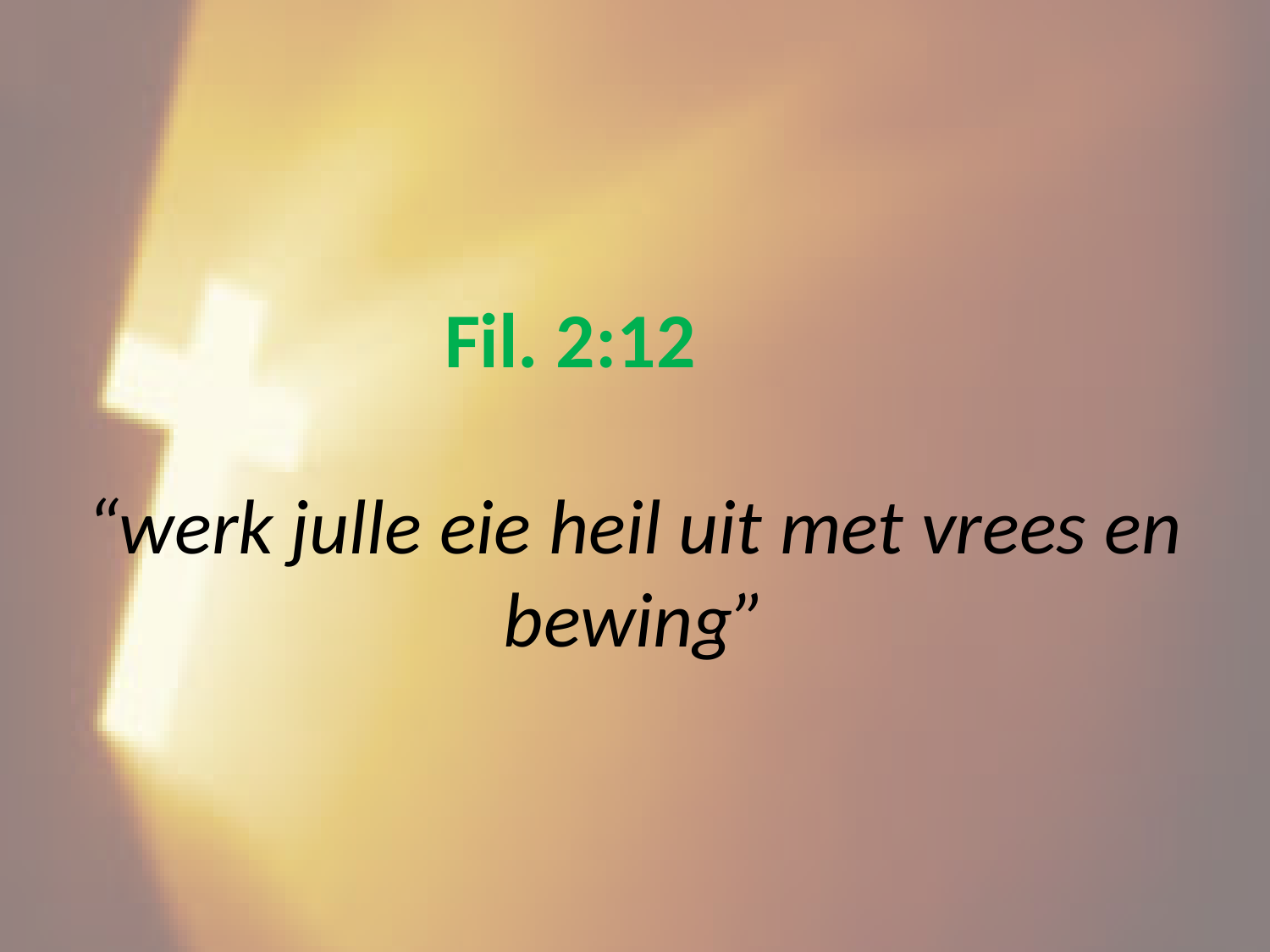

# Fil. 2:12 “werk julle eie heil uit met vrees en bewing”